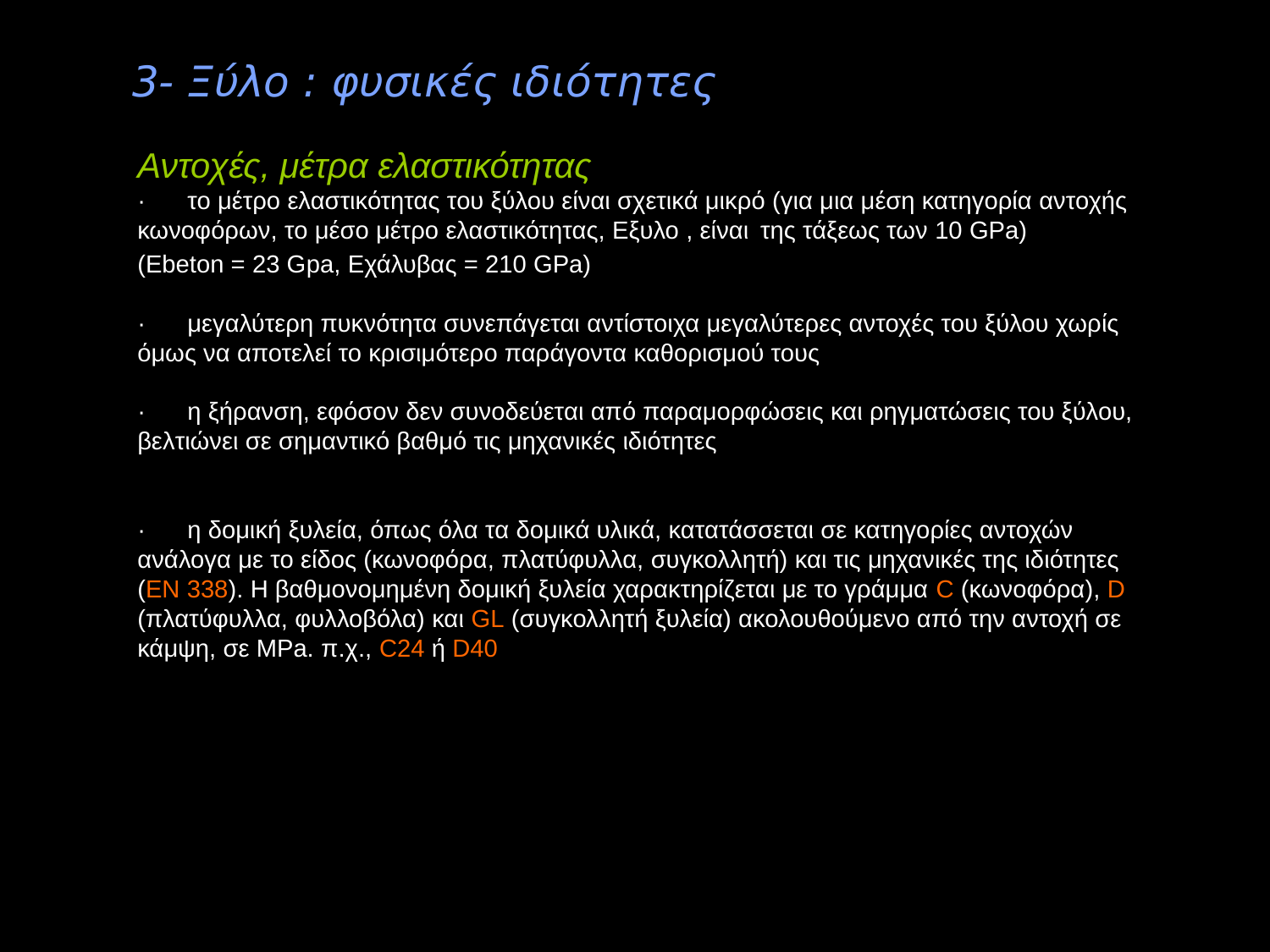

3- Ξύλο : φυσικές ιδιότητες
Αντοχές, μέτρα ελαστικότητας
·      το μέτρο ελαστικότητας του ξύλου είναι σχετικά μικρό (για μια μέση κατηγορία αντοχής κωνοφόρων, το μέσο μέτρο ελαστικότητας, Εξυλο , είναι  της τάξεως των 10 GPa)
(Ebeton = 23 Gpa, Eχάλυβας = 210 GPa)

·      μεγαλύτερη πυκνότητα συνεπάγεται αντίστοιχα μεγαλύτερες αντοχές του ξύλου χωρίς όμως να αποτελεί το κρισιμότερο παράγοντα καθορισμού τους

·      η ξήρανση, εφόσον δεν συνοδεύεται από παραμορφώσεις και ρηγματώσεις του ξύλου, βελτιώνει σε σημαντικό βαθμό τις μηχανικές ιδιότητες

·      η δομική ξυλεία, όπως όλα τα δομικά υλικά, κατατάσσεται σε κατηγορίες αντοχών ανάλογα με το είδος (κωνοφόρα, πλατύφυλλα, συγκολλητή) και τις μηχανικές της ιδιότητες (ΕΝ 338). Η βαθμονομημένη δομική ξυλεία χαρακτηρίζεται με το γράμμα C (κωνοφόρα), D (πλατύφυλλα, φυλλοβόλα) και GL (συγκολλητή ξυλεία) ακολουθούμενο από την αντοχή σε κάμψη, σε MPa. π.χ., C24 ή D40